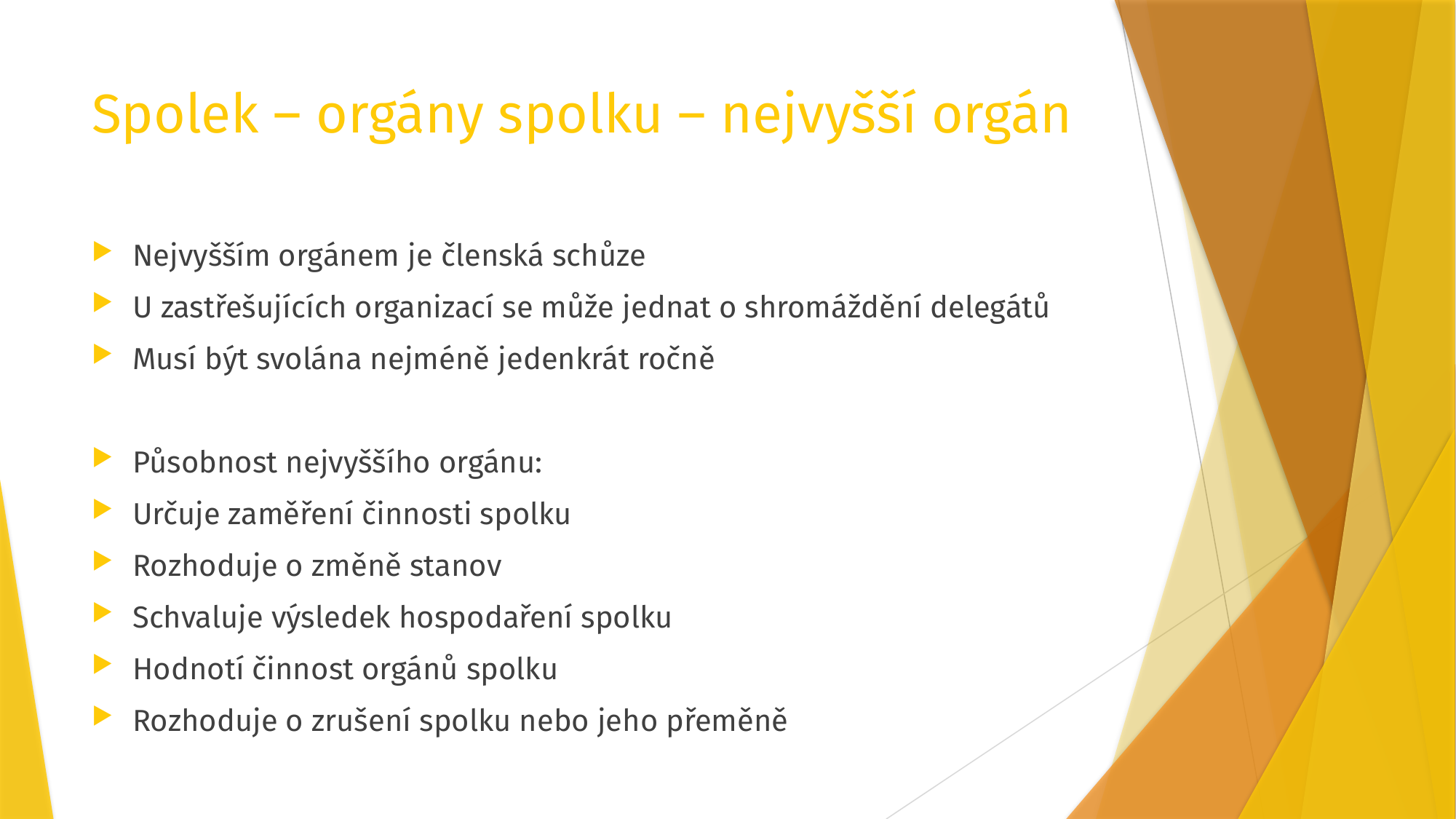

# Spolek – orgány spolku – nejvyšší orgán
Nejvyšším orgánem je členská schůze
U zastřešujících organizací se může jednat o shromáždění delegátů
Musí být svolána nejméně jedenkrát ročně

Působnost nejvyššího orgánu:
Určuje zaměření činnosti spolku
Rozhoduje o změně stanov
Schvaluje výsledek hospodaření spolku
Hodnotí činnost orgánů spolku
Rozhoduje o zrušení spolku nebo jeho přeměně